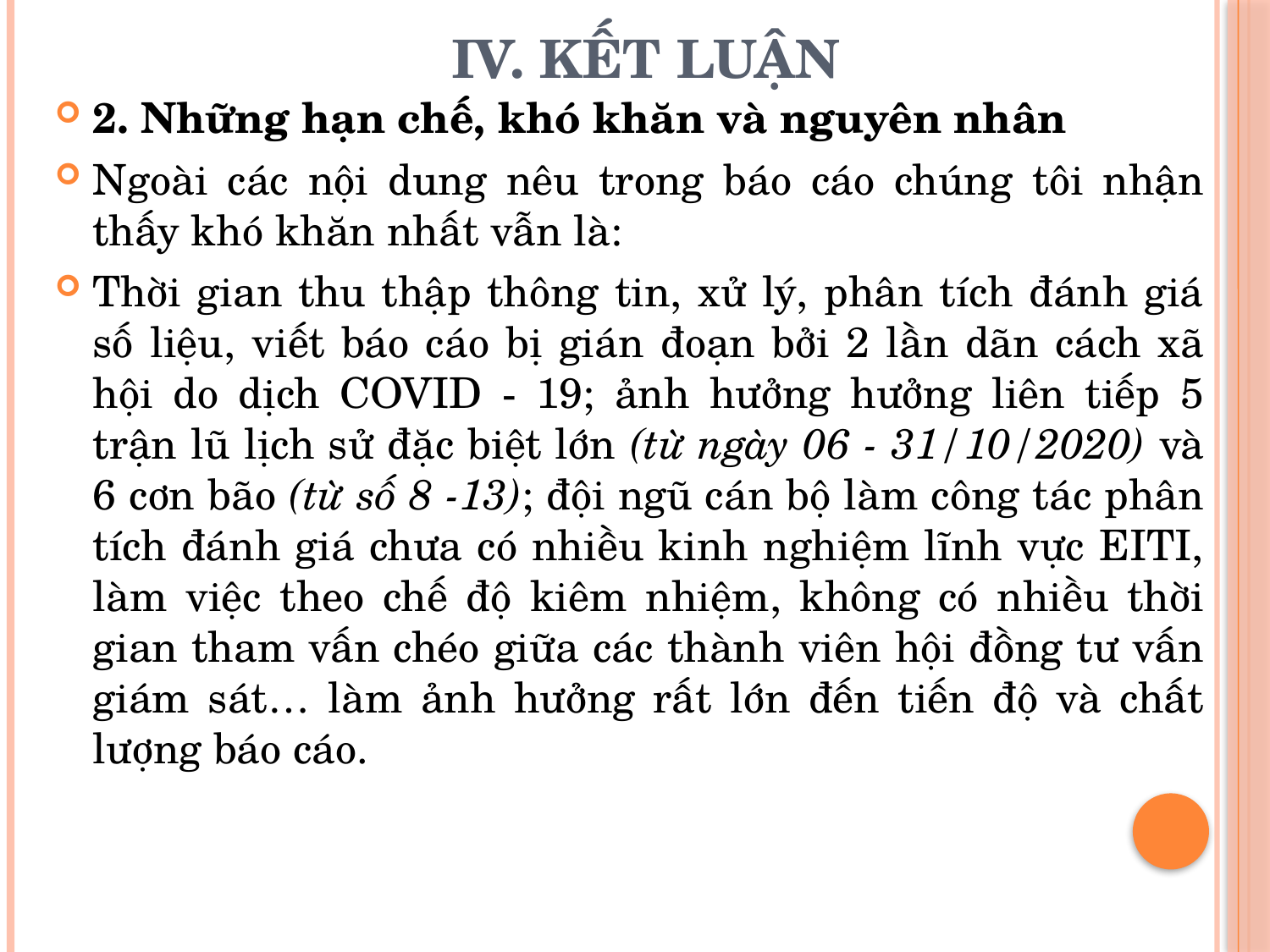

# IV. KẾT LUẬN
2. Những hạn chế, khó khăn và nguyên nhân
Ngoài các nội dung nêu trong báo cáo chúng tôi nhận thấy khó khăn nhất vẫn là:
Thời gian thu thập thông tin, xử lý, phân tích đánh giá số liệu, viết báo cáo bị gián đoạn bởi 2 lần dãn cách xã hội do dịch COVID - 19; ảnh hưởng hưởng liên tiếp 5 trận lũ lịch sử đặc biệt lớn (từ ngày 06 - 31/10/2020) và 6 cơn bão (từ số 8 -13); đội ngũ cán bộ làm công tác phân tích đánh giá chưa có nhiều kinh nghiệm lĩnh vực EITI, làm việc theo chế độ kiêm nhiệm, không có nhiều thời gian tham vấn chéo giữa các thành viên hội đồng tư vấn giám sát… làm ảnh hưởng rất lớn đến tiến độ và chất lượng báo cáo.